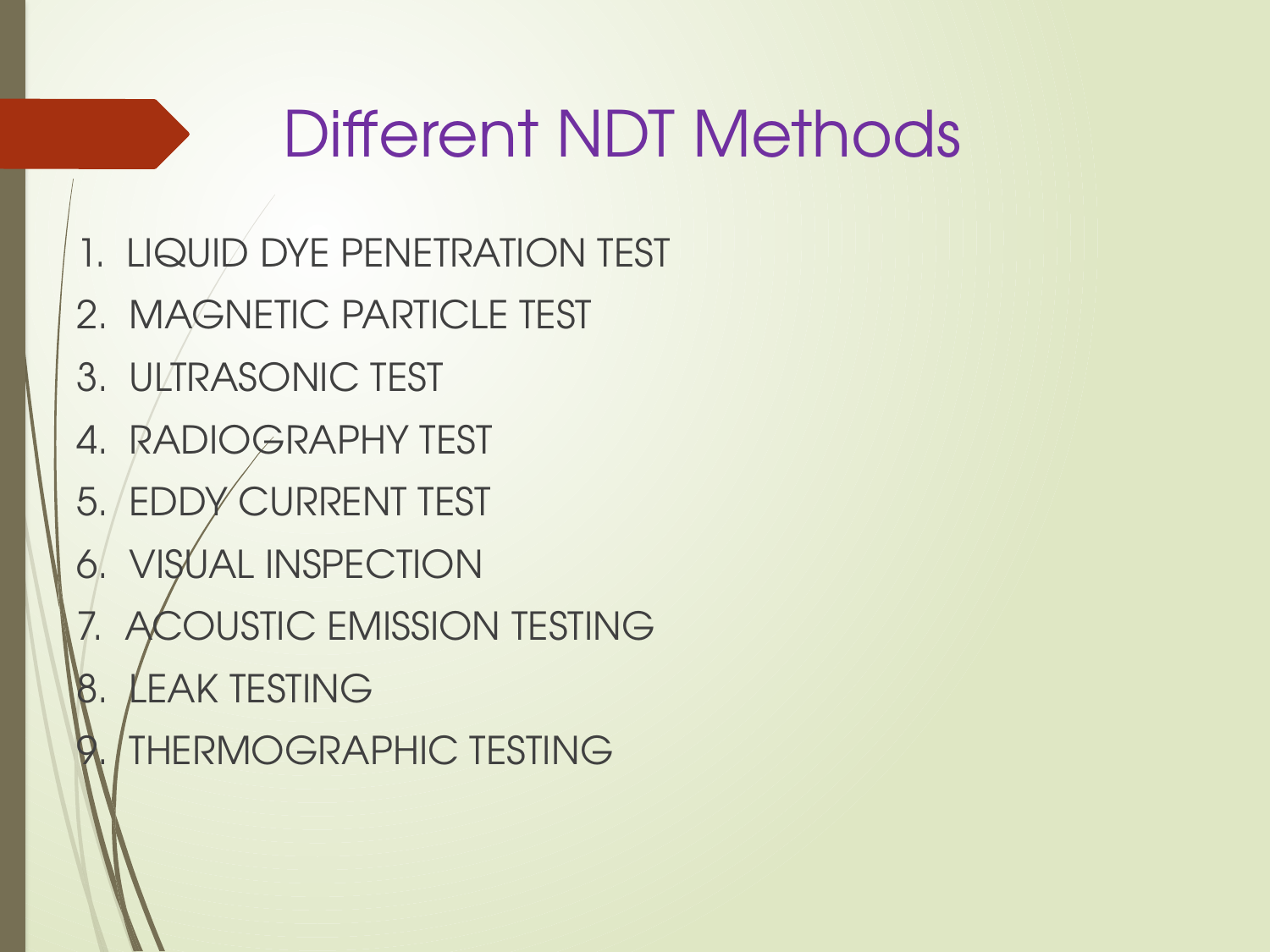

# Different NDT Methods
1.  LIQUID DYE PENETRATION TEST
2.  MAGNETIC PARTICLE TEST
3.  ULTRASONIC TEST
4.  RADIOGRAPHY TEST
5.  EDDY CURRENT TEST
6.  VISUAL INSPECTION
7.  ACOUSTIC EMISSION TESTING
8.  LEAK TESTING
9.  THERMOGRAPHIC TESTING